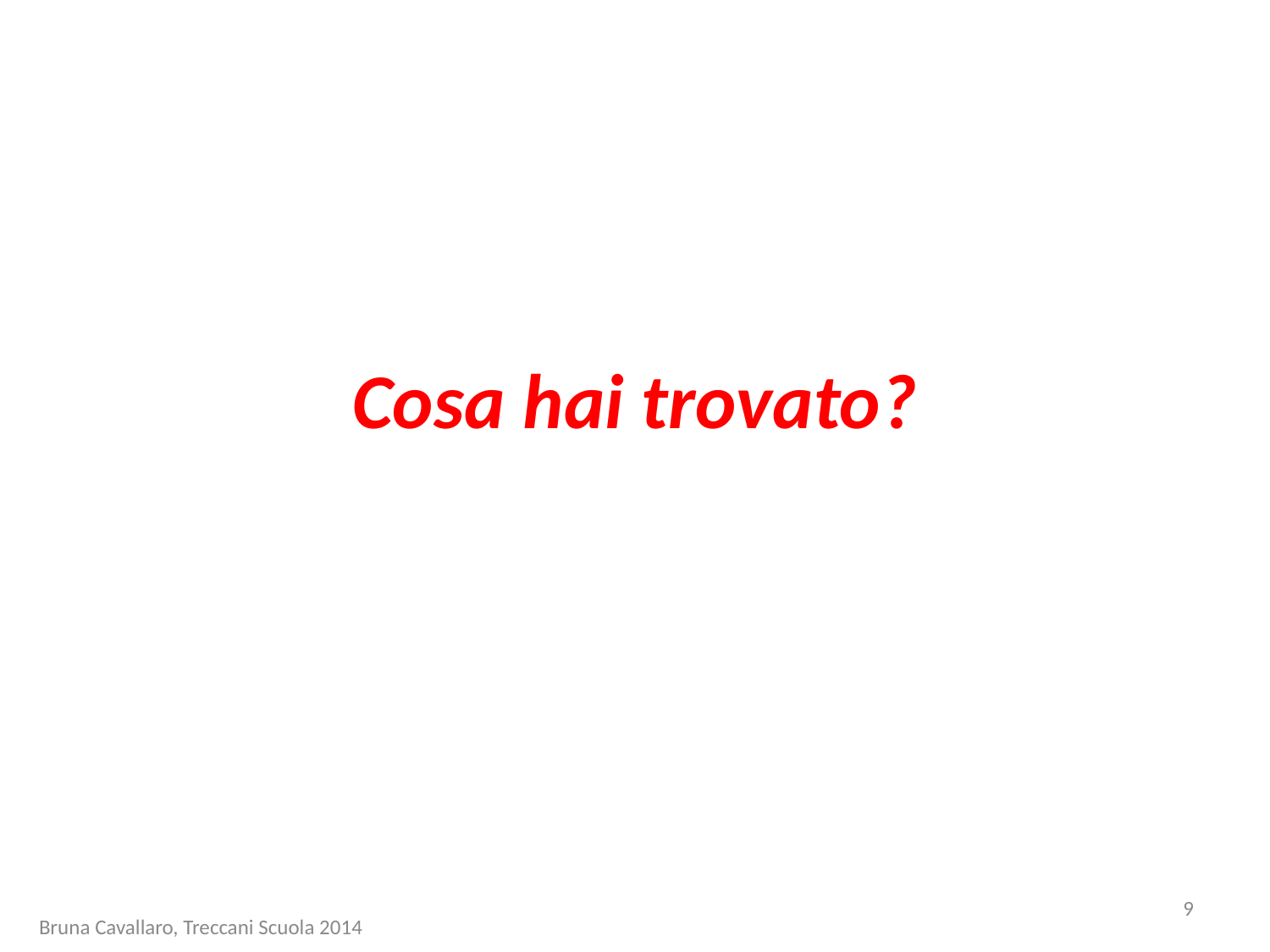

# Cosa hai trovato?
9
Bruna Cavallaro, Treccani Scuola 2014